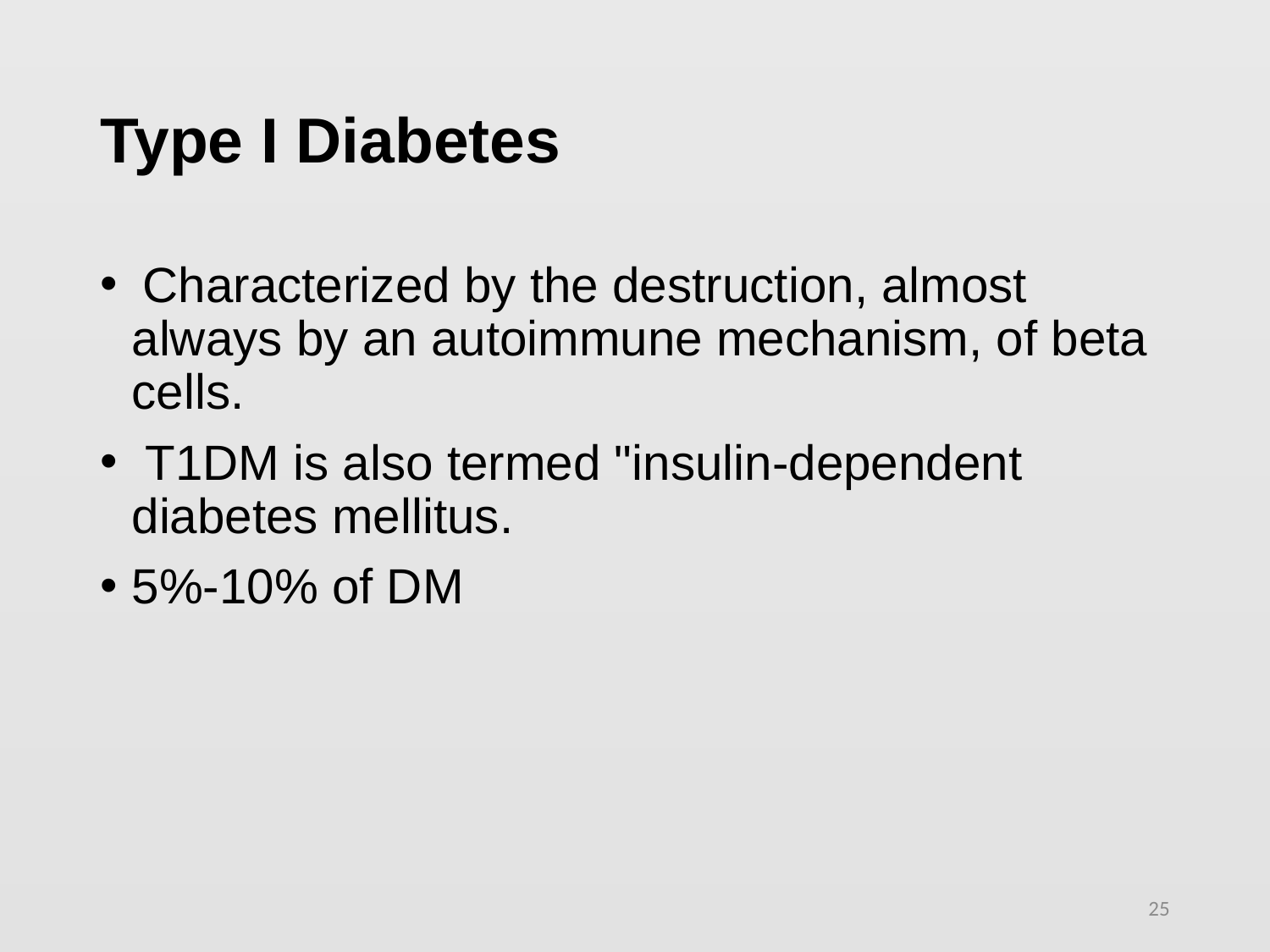

# Type I Diabetes
 Characterized by the destruction, almost always by an autoimmune mechanism, of beta cells.
 T1DM is also termed "insulin-dependent diabetes mellitus.
5%-10% of DM
25